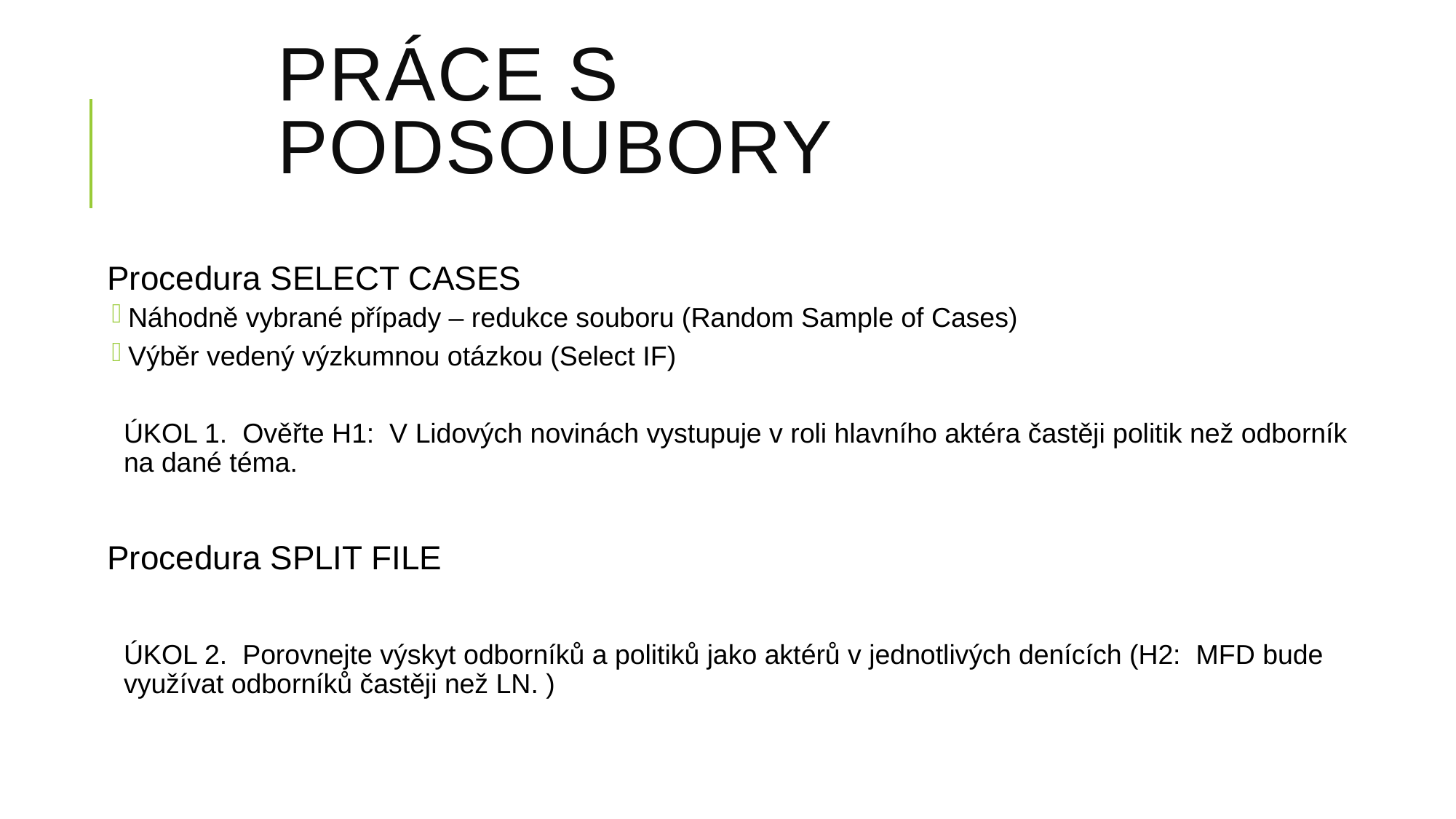

# Práce s podsoubory
Procedura SELECT CASES
Náhodně vybrané případy – redukce souboru (Random Sample of Cases)
Výběr vedený výzkumnou otázkou (Select IF)

ÚKOL 1.  Ověřte H1:  V Lidových novinách vystupuje v roli hlavního aktéra častěji politik než odborník na dané téma.

Procedura SPLIT FILE

ÚKOL 2.  Porovnejte výskyt odborníků a politiků jako aktérů v jednotlivých denících (H2:  MFD bude využívat odborníků častěji než LN. )